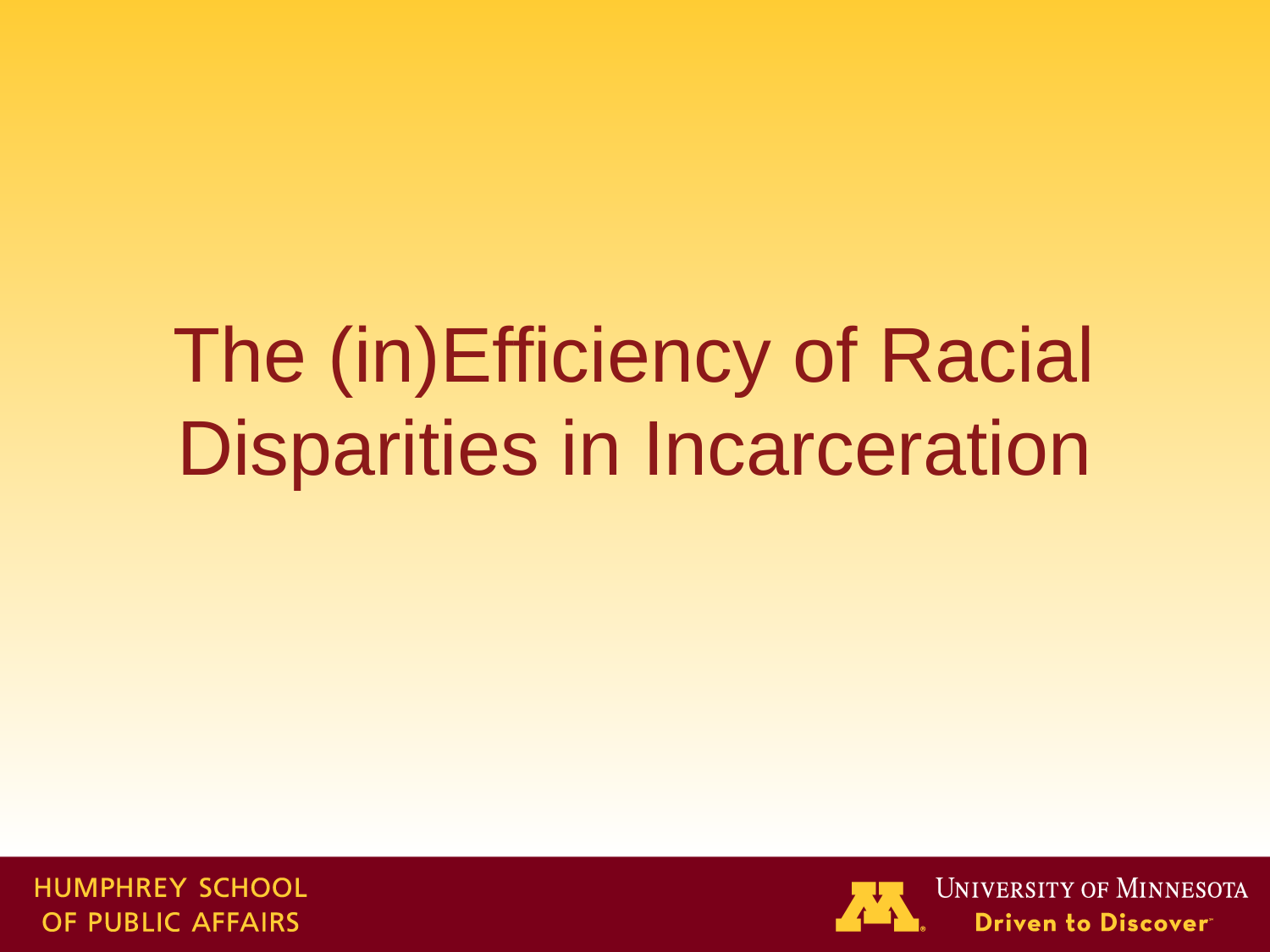

# The (in)Efficiency of Racial Disparities in Incarceration